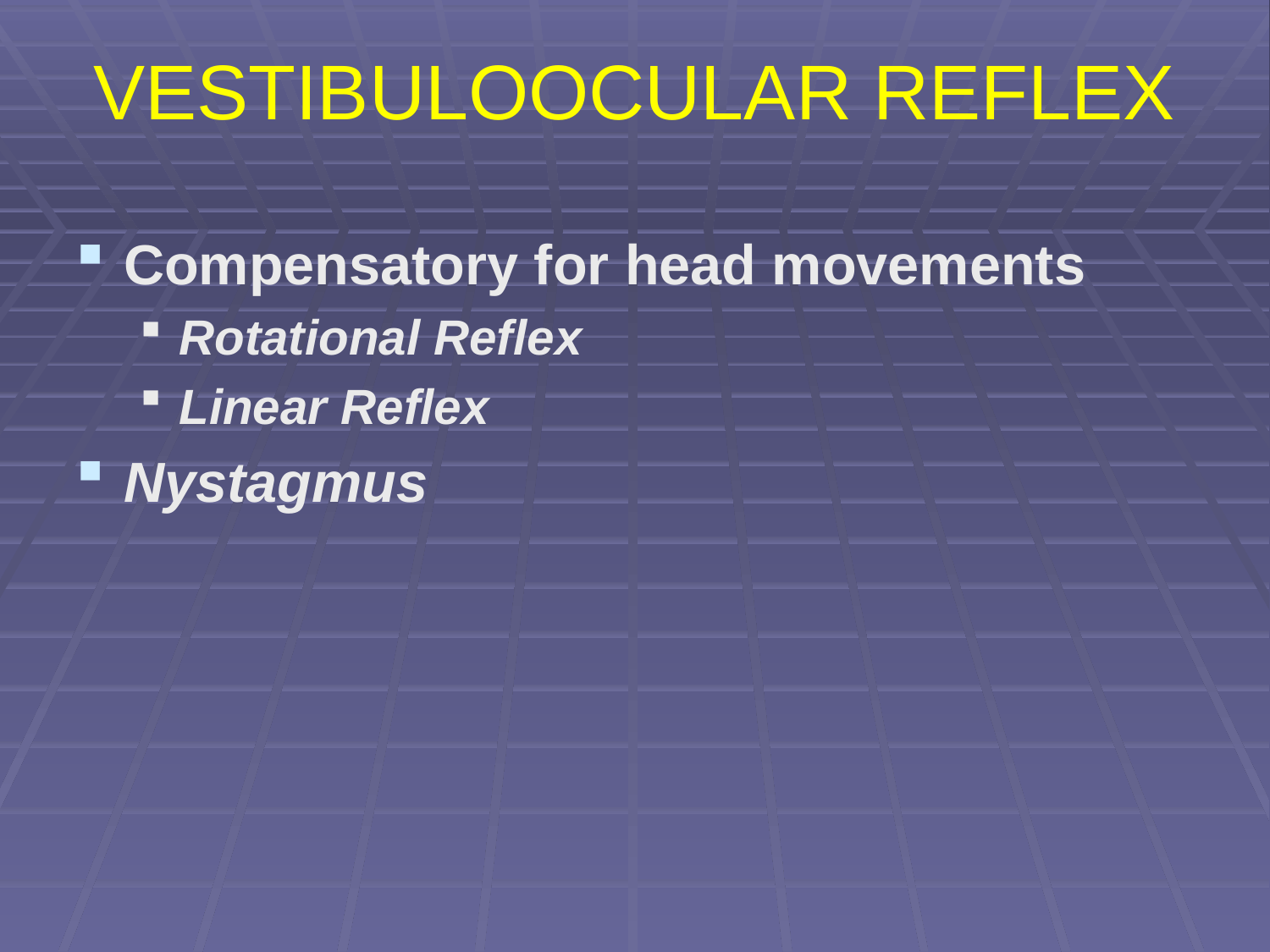

# VESTIBULOOCULAR REFLEX
Compensatory for head movements
Rotational Reflex
Linear Reflex
Nystagmus